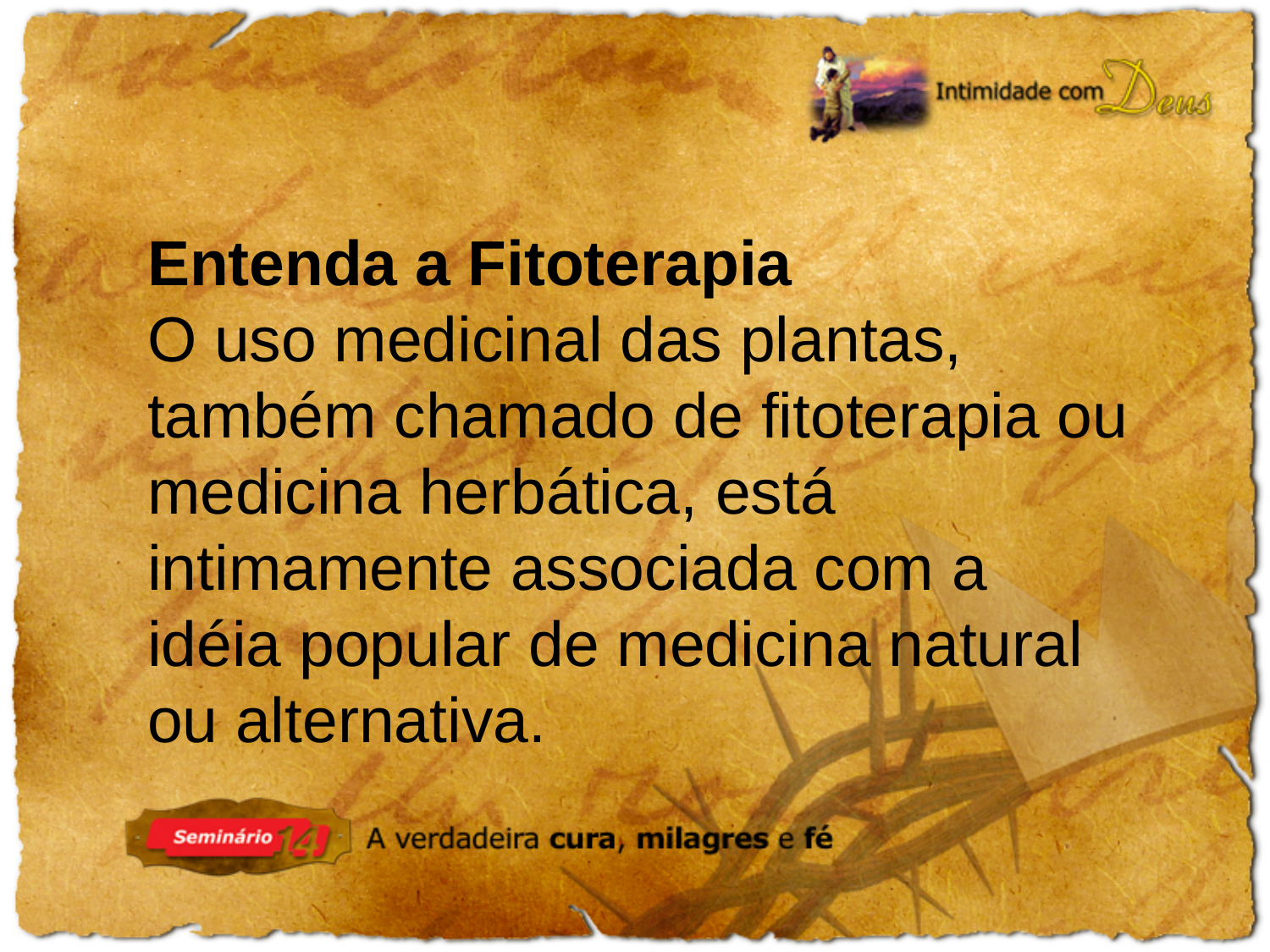

Entenda a Fitoterapia
O uso medicinal das plantas, também chamado de fitoterapia ou medicina herbática, está intimamente associada com a idéia popular de medicina natural ou alternativa.